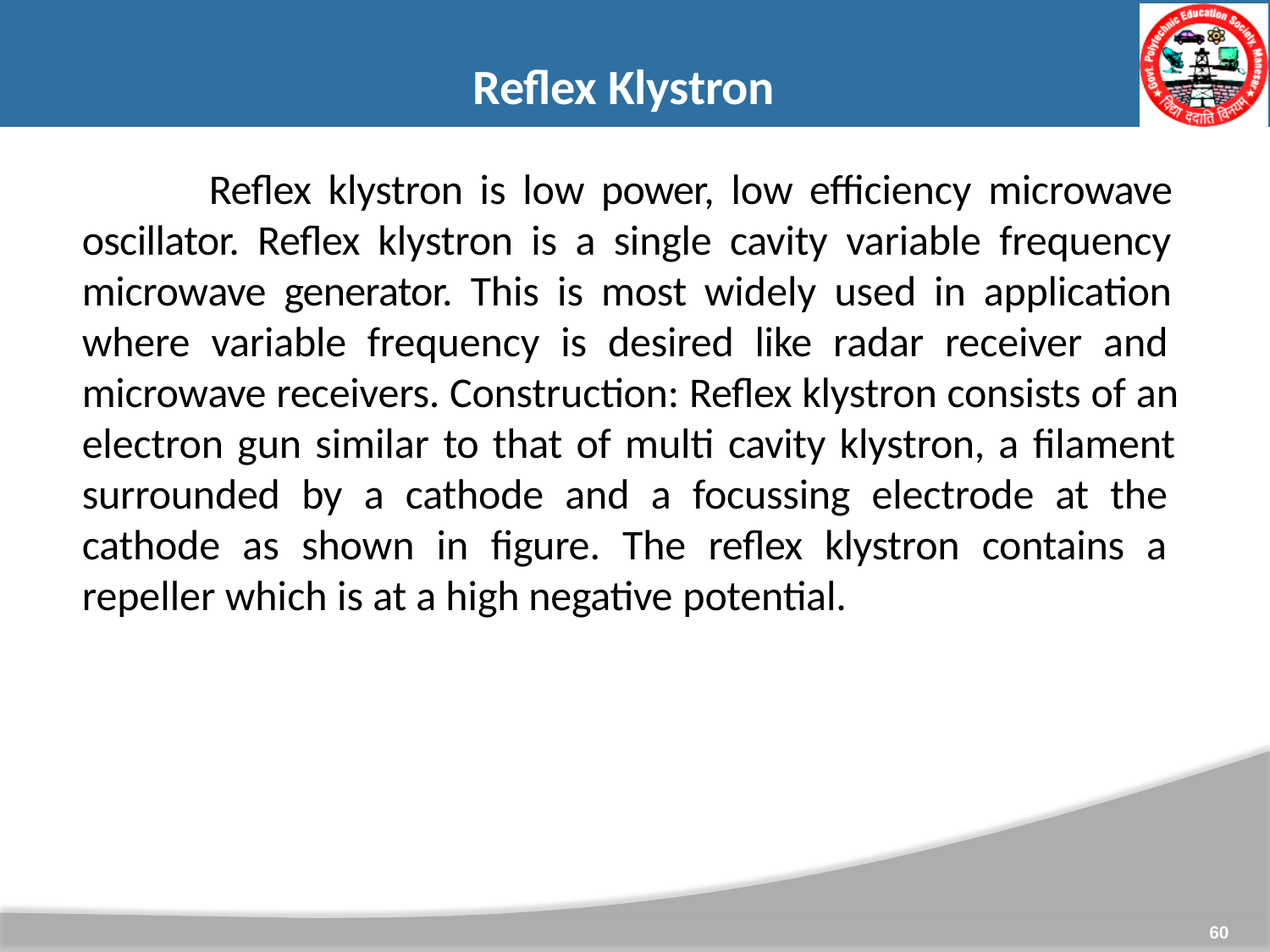

# Reflex Klystron
Reflex klystron is low power, low efficiency microwave  oscillator. Reflex klystron is a single cavity variable frequency  microwave generator. This is most widely used in application  where variable frequency is desired like radar receiver and  microwave receivers. Construction: Reflex klystron consists of an  electron gun similar to that of multi cavity klystron, a filament  surrounded by a cathode and a focussing electrode at the  cathode as shown in figure. The reflex klystron contains a  repeller which is at a high negative potential.
60